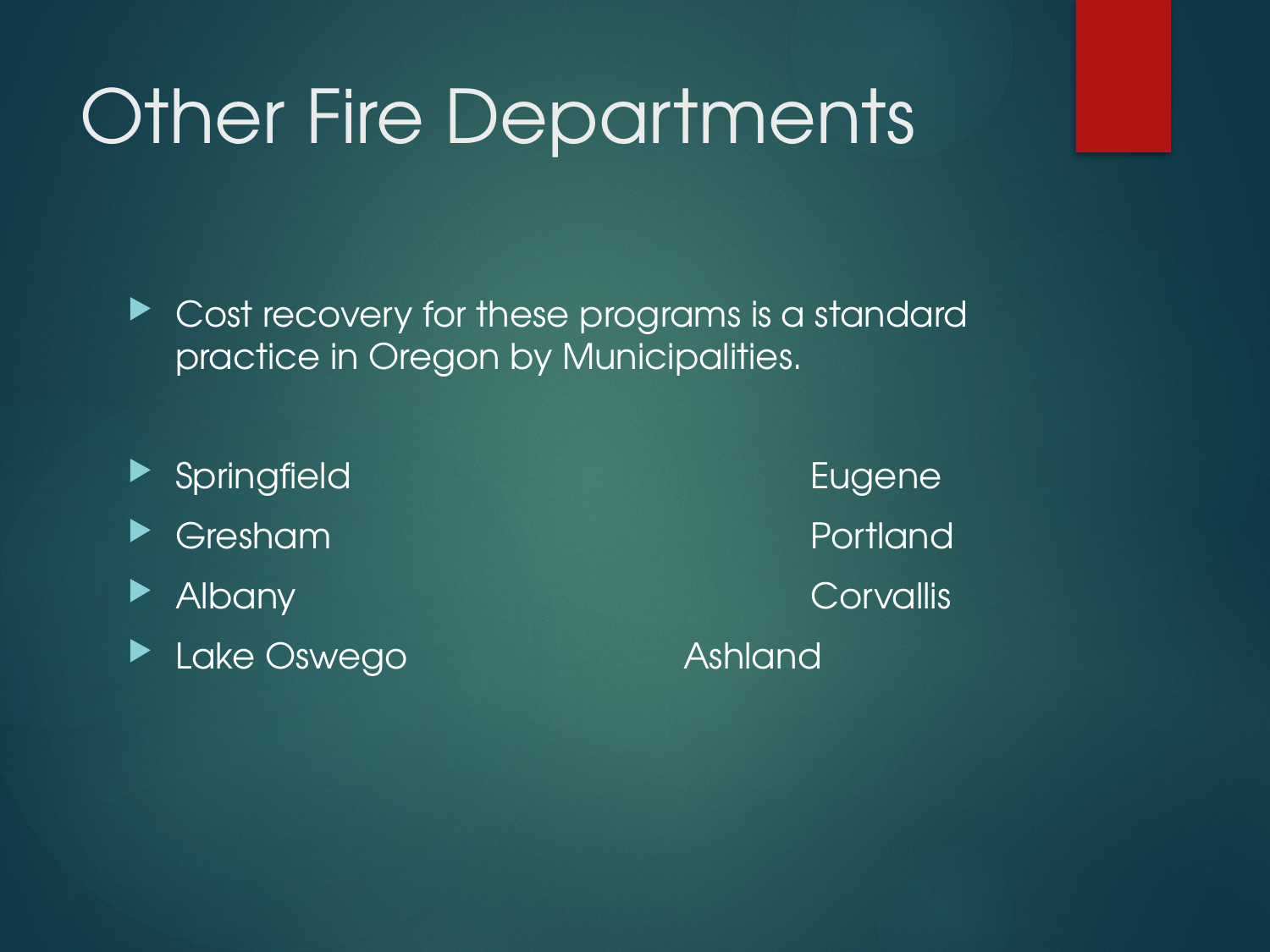

# Other Fire Departments
Cost recovery for these programs is a standard practice in Oregon by Municipalities.

Springfield				Eugene
Gresham				Portland
Albany					Corvallis
Lake Oswego			Ashland